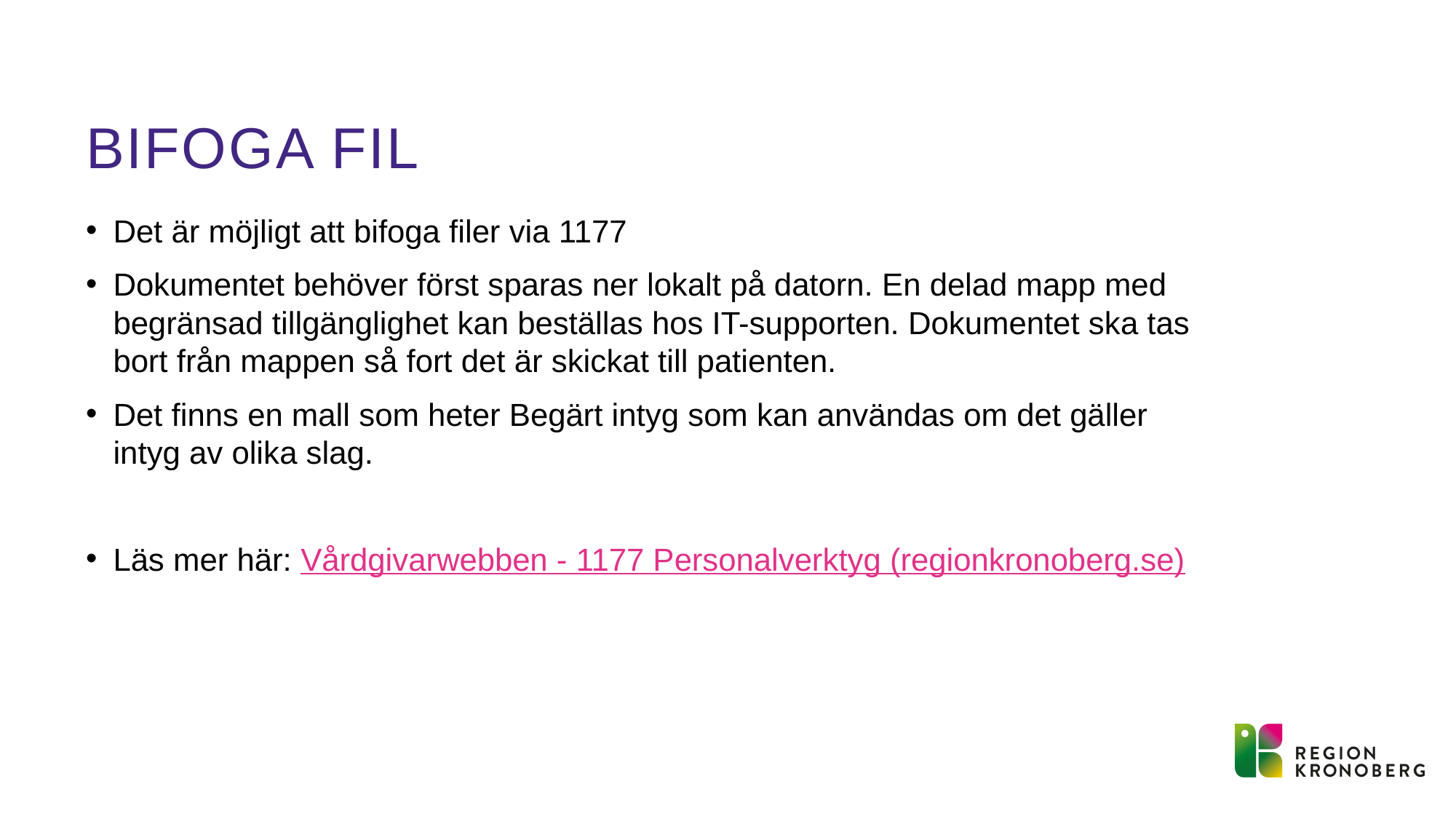

# Bifoga fil
Det är möjligt att bifoga filer via 1177
Dokumentet behöver först sparas ner lokalt på datorn. En delad mapp med begränsad tillgänglighet kan beställas hos IT-supporten. Dokumentet ska tas bort från mappen så fort det är skickat till patienten.
Det finns en mall som heter Begärt intyg som kan användas om det gäller intyg av olika slag.

Läs mer här: Vårdgivarwebben - 1177 Personalverktyg (regionkronoberg.se)